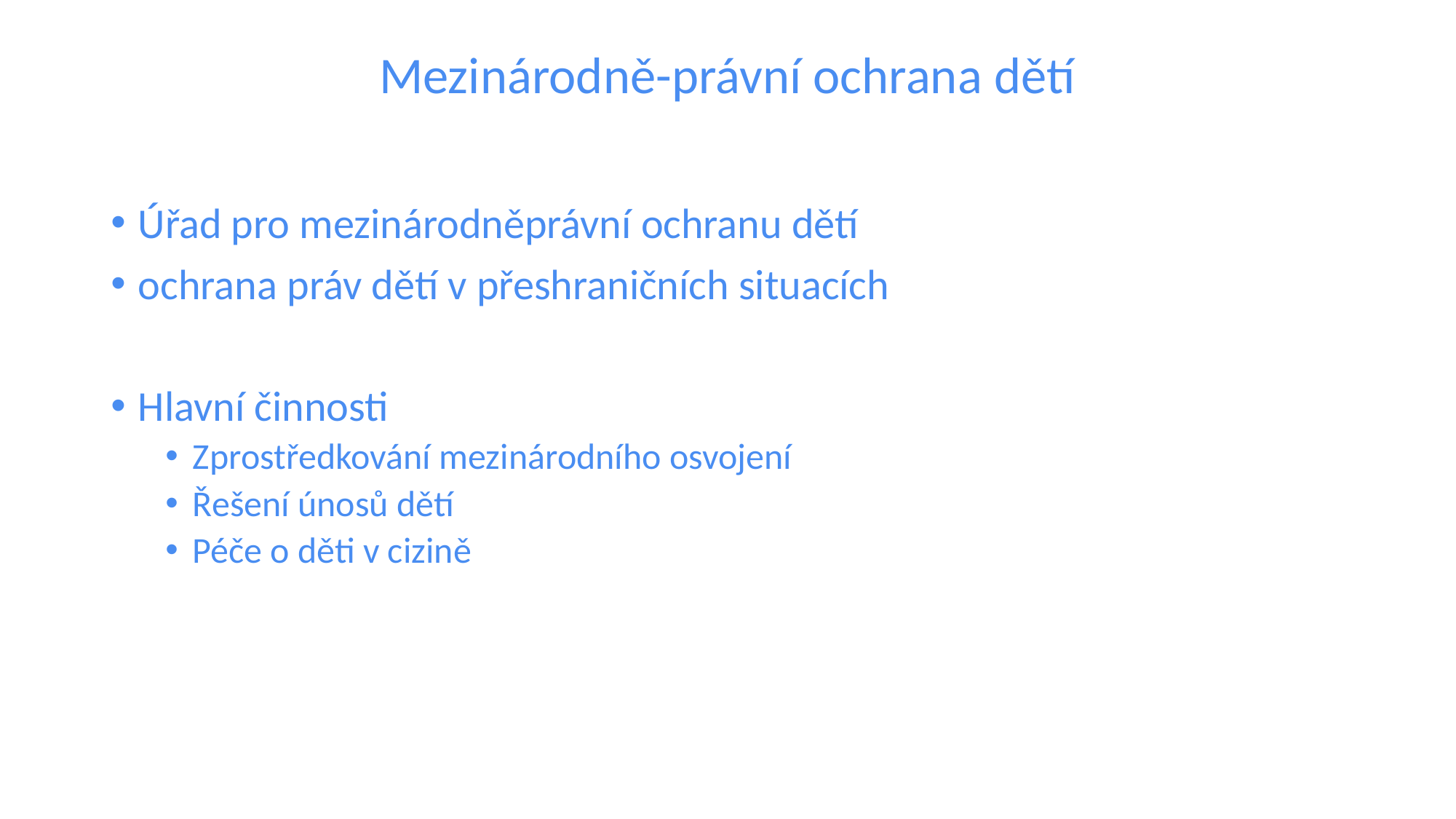

# Mezinárodně-právní ochrana dětí
Úřad pro mezinárodněprávní ochranu dětí
ochrana práv dětí v přeshraničních situacích

Hlavní činnosti
Zprostředkování mezinárodního osvojení
Řešení únosů dětí
Péče o děti v cizině